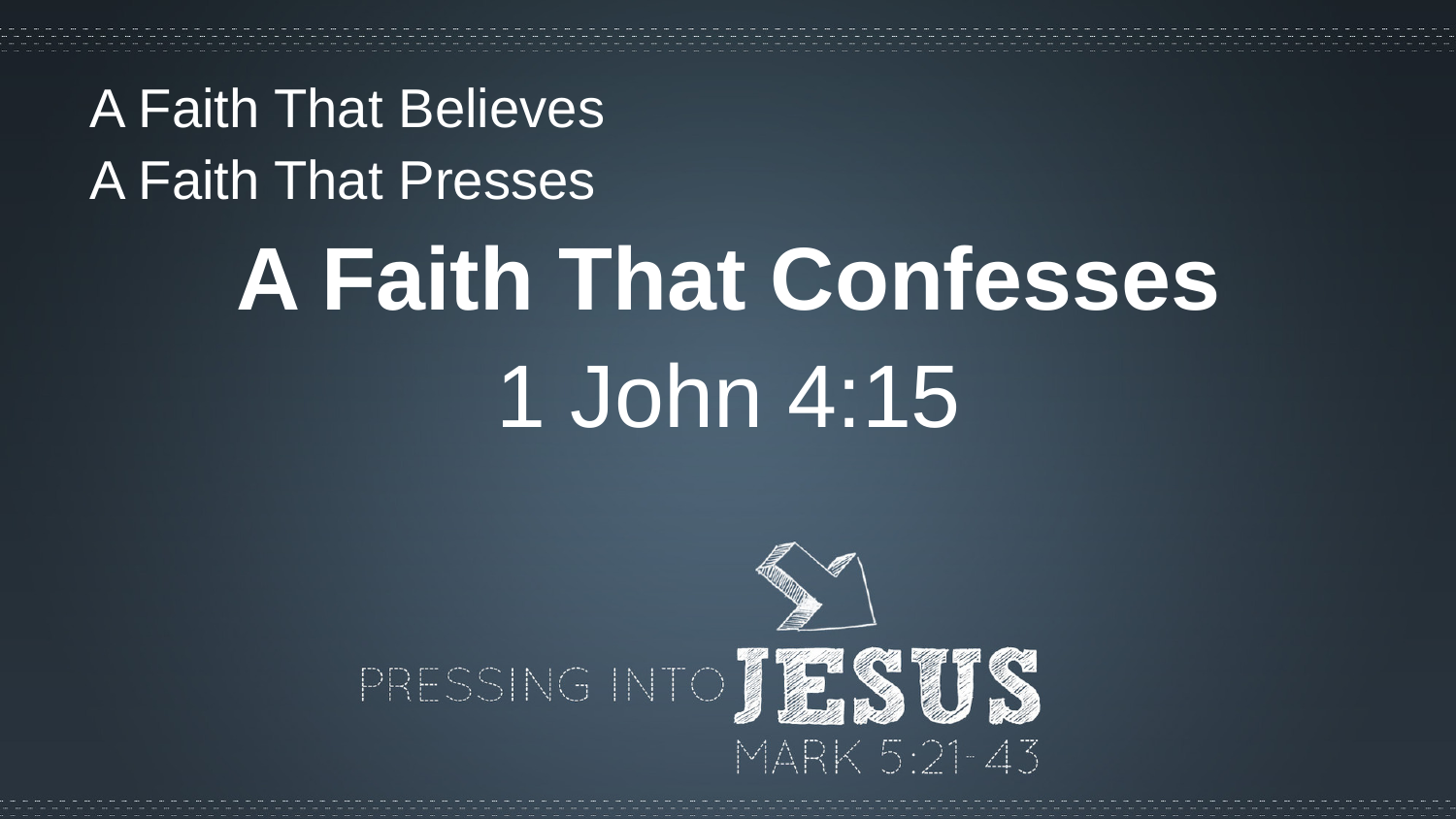

A Faith That Believes
A Faith That Presses
A Faith That Confesses
1 John 4:15